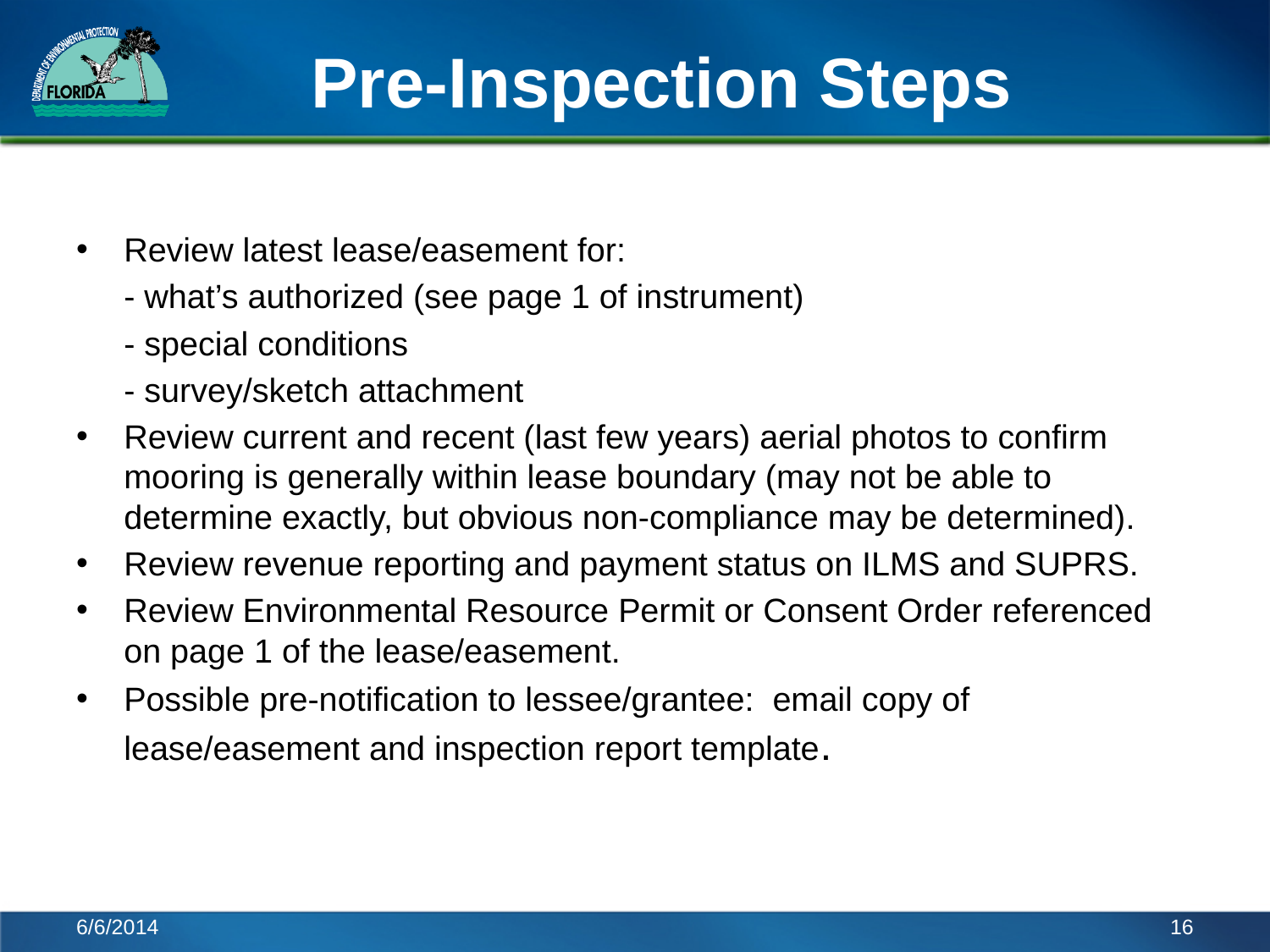

# Pre-Inspection Steps
Review latest lease/easement for:
	- what’s authorized (see page 1 of instrument)
	- special conditions
	- survey/sketch attachment
Review current and recent (last few years) aerial photos to confirm mooring is generally within lease boundary (may not be able to determine exactly, but obvious non-compliance may be determined).
Review revenue reporting and payment status on ILMS and SUPRS.
Review Environmental Resource Permit or Consent Order referenced on page 1 of the lease/easement.
Possible pre-notification to lessee/grantee:  email copy of lease/easement and inspection report template.

6/6/2014
16